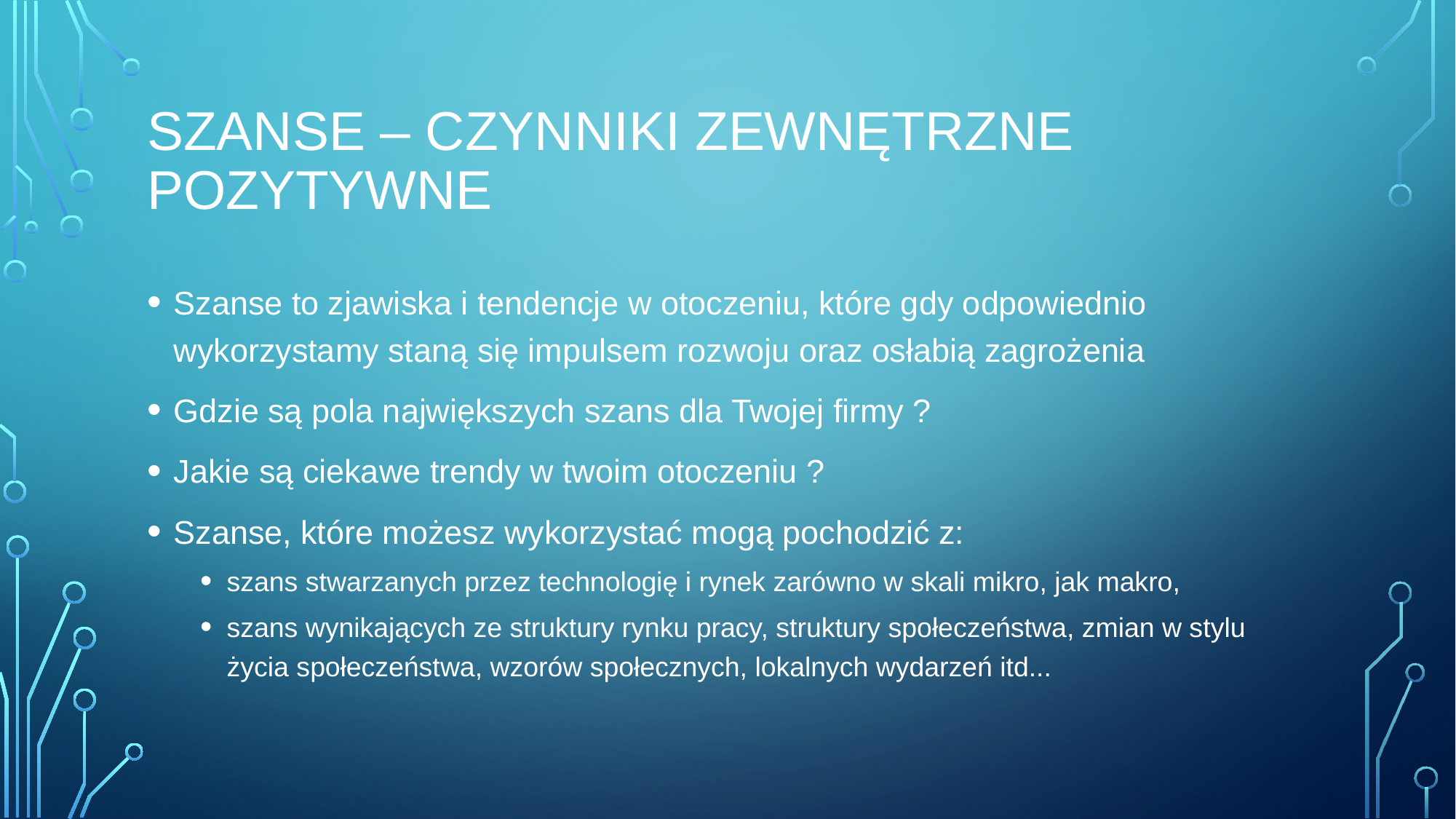

# Szanse – czynniki zewnętrzne pozytywne
Szanse to zjawiska i tendencje w otoczeniu, które gdy odpowiednio wykorzystamy staną się impulsem rozwoju oraz osłabią zagrożenia
Gdzie są pola największych szans dla Twojej firmy ?
Jakie są ciekawe trendy w twoim otoczeniu ?
Szanse, które możesz wykorzystać mogą pochodzić z:
szans stwarzanych przez technologię i rynek zarówno w skali mikro, jak makro,
szans wynikających ze struktury rynku pracy, struktury społeczeństwa, zmian w stylu życia społeczeństwa, wzorów społecznych, lokalnych wydarzeń itd...